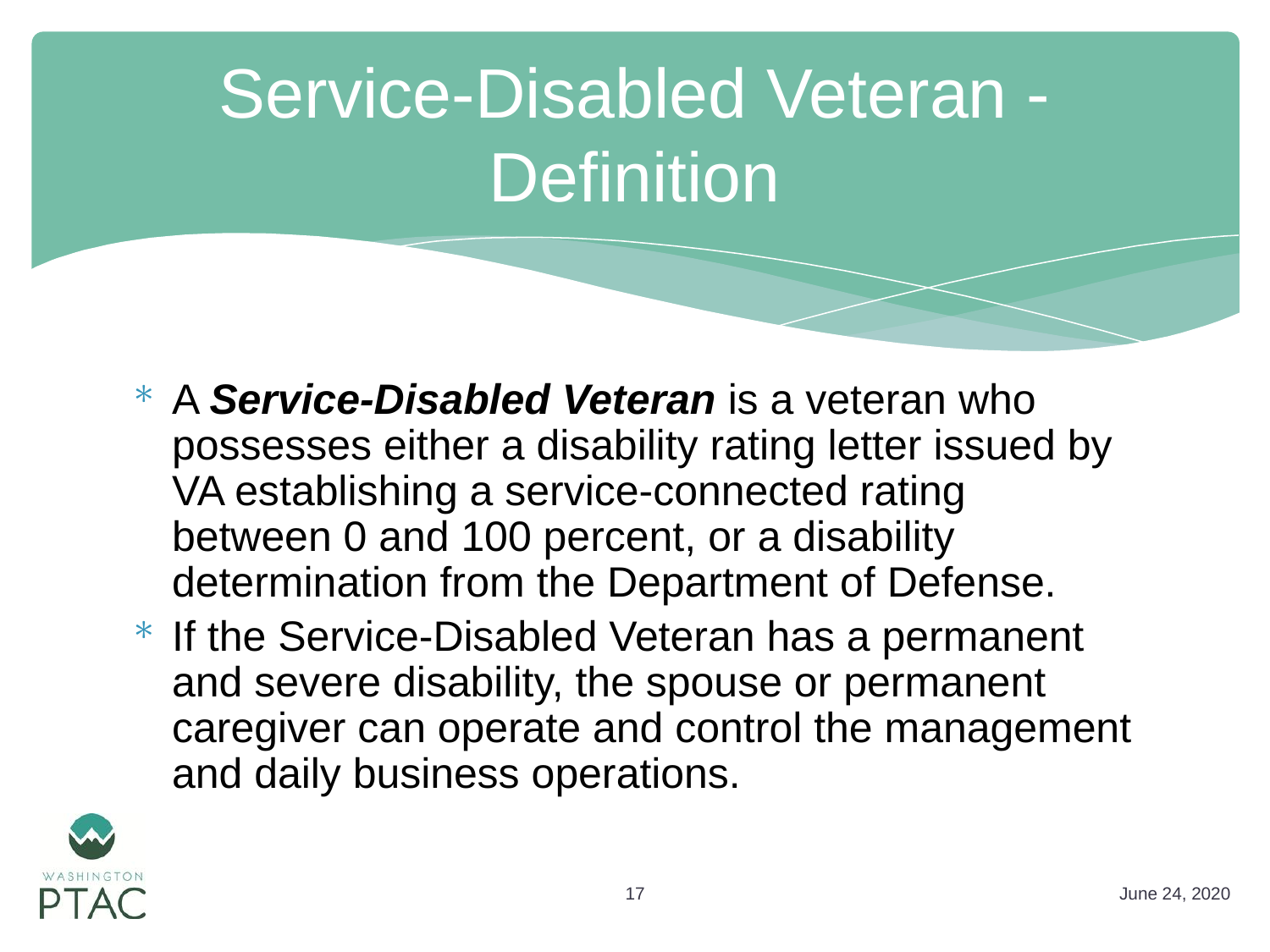

# Service-Disabled Veteran - Definition
A Service-Disabled Veteran is a veteran who possesses either a disability rating letter issued by VA establishing a service-connected rating between 0 and 100 percent, or a disability determination from the Department of Defense.
If the Service-Disabled Veteran has a permanent and severe disability, the spouse or permanent caregiver can operate and control the management and daily business operations.

17
June 24, 2020